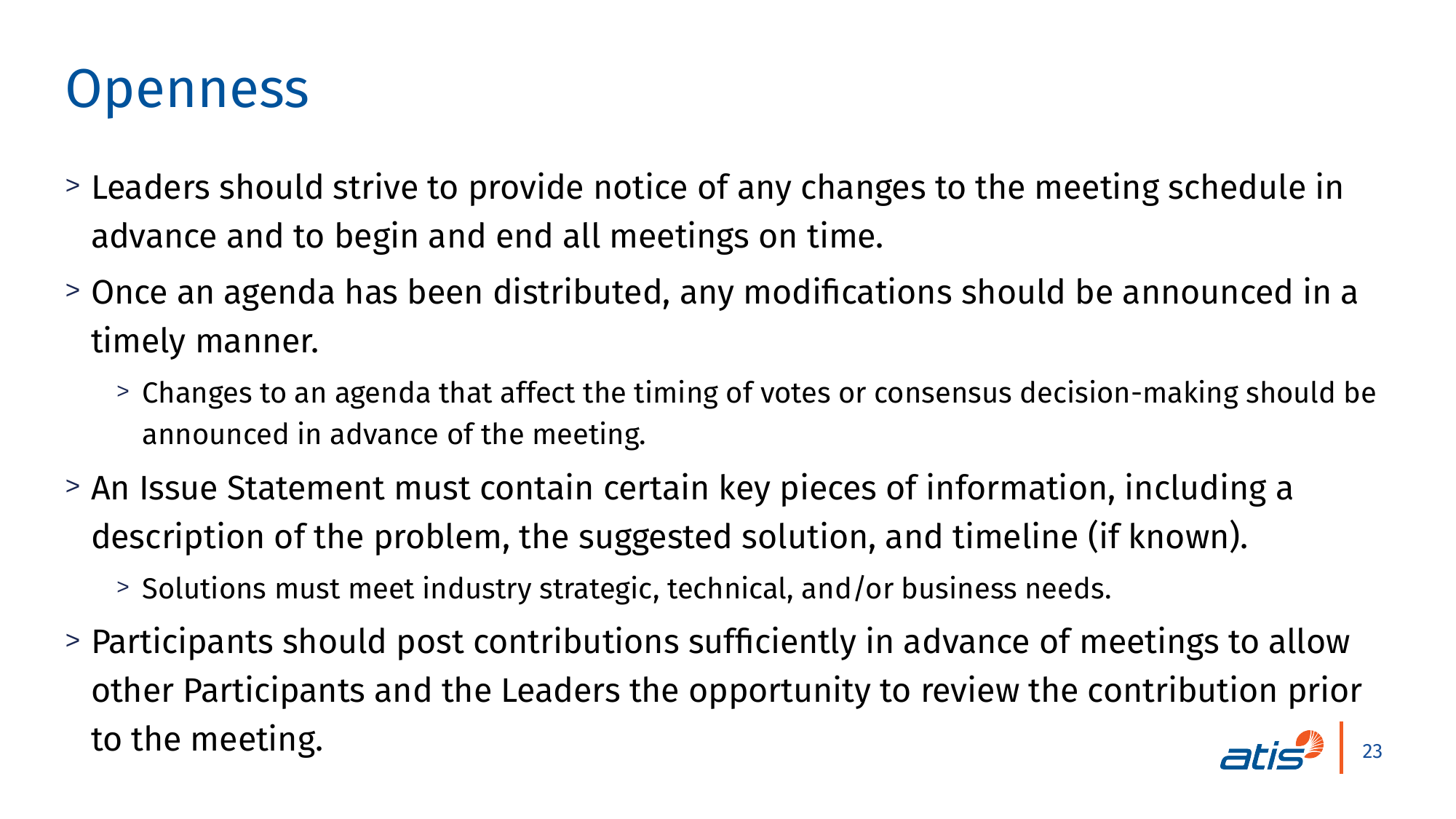

Openness
Leaders should strive to provide notice of any changes to the meeting schedule in advance and to begin and end all meetings on time.
Once an agenda has been distributed, any modifications should be announced in a timely manner.
Changes to an agenda that affect the timing of votes or consensus decision-making should be announced in advance of the meeting.
An Issue Statement must contain certain key pieces of information, including a description of the problem, the suggested solution, and timeline (if known).
Solutions must meet industry strategic, technical, and/or business needs.
Participants should post contributions sufficiently in advance of meetings to allow other Participants and the Leaders the opportunity to review the contribution prior to the meeting.